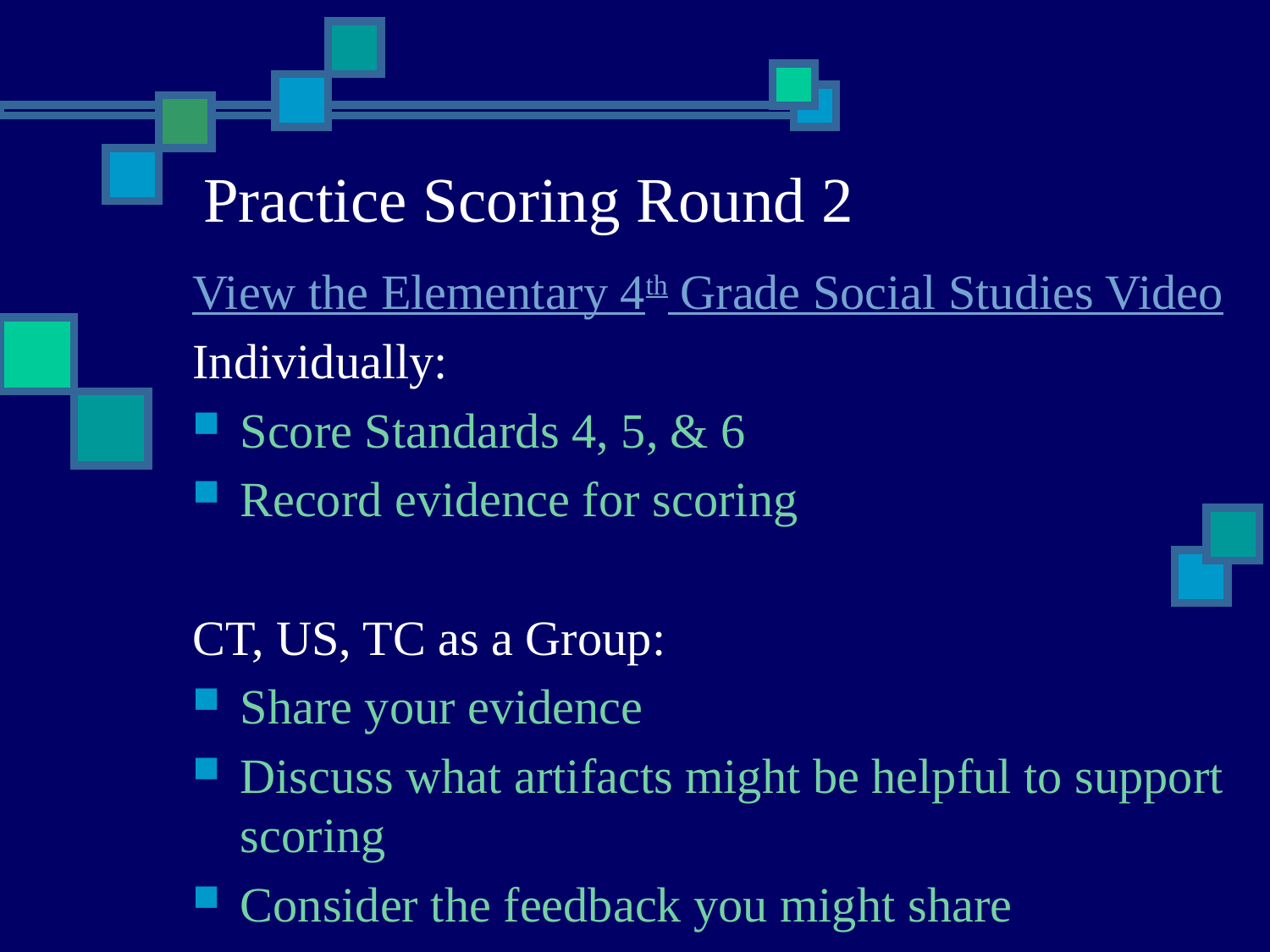

Practice Scoring Round 2
View the Elementary 4th Grade Social Studies Video
Individually:
Score Standards 4, 5, & 6
Record evidence for scoring

CT, US, TC as a Group:
Share your evidence
Discuss what artifacts might be helpful to support scoring
Consider the feedback you might share